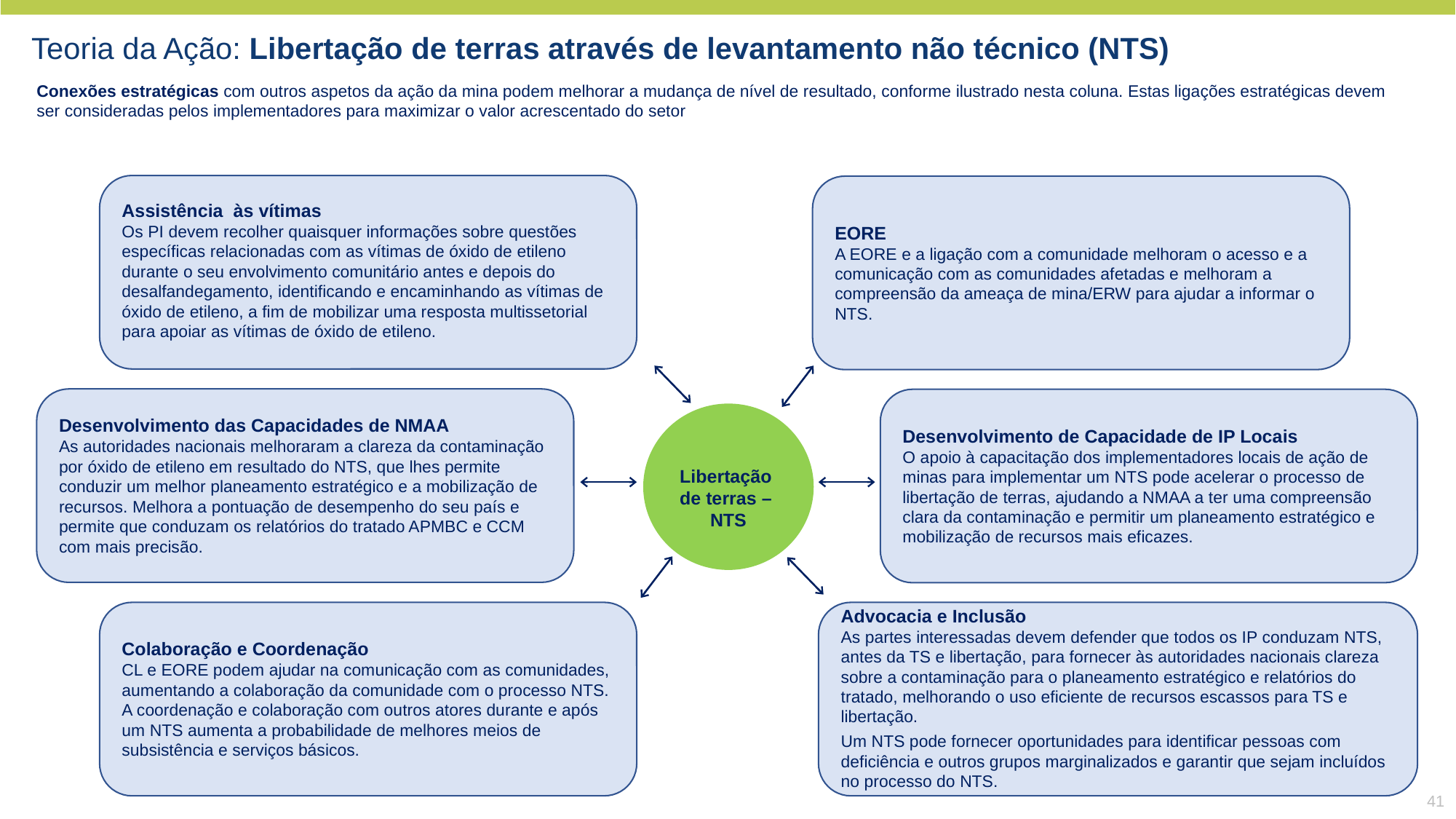

Teoria da Ação: Libertação de terras através de levantamento não técnico (NTS)
Conexões estratégicas com outros aspetos da ação da mina podem melhorar a mudança de nível de resultado, conforme ilustrado nesta coluna. Estas ligações estratégicas devem ser consideradas pelos implementadores para maximizar o valor acrescentado do setor

Assistência  às vítimas
Os PI devem recolher quaisquer informações sobre questões específicas relacionadas com as vítimas de óxido de etileno durante o seu envolvimento comunitário antes e depois do desalfandegamento, identificando e encaminhando as vítimas de óxido de etileno, a fim de mobilizar uma resposta multissetorial para apoiar as vítimas de óxido de etileno.
EORE
A EORE e a ligação com a comunidade melhoram o acesso e a comunicação com as comunidades afetadas e melhoram a compreensão da ameaça de mina/ERW para ajudar a informar o NTS.
Desenvolvimento das Capacidades de NMAA
As autoridades nacionais melhoraram a clareza da contaminação por óxido de etileno em resultado do NTS, que lhes permite conduzir um melhor planeamento estratégico e a mobilização de recursos. Melhora a pontuação de desempenho do seu país e permite que conduzam os relatórios do tratado APMBC e CCM com mais precisão.
Desenvolvimento de Capacidade de IP Locais
O apoio à capacitação dos implementadores locais de ação de minas para implementar um NTS pode acelerar o processo de libertação de terras, ajudando a NMAA a ter uma compreensão clara da contaminação e permitir um planeamento estratégico e mobilização de recursos mais eficazes.
Libertação
de terras –
NTS
Colaboração e Coordenação
CL e EORE podem ajudar na comunicação com as comunidades, aumentando a colaboração da comunidade com o processo NTS. A coordenação e colaboração com outros atores durante e após um NTS aumenta a probabilidade de melhores meios de subsistência e serviços básicos.
Advocacia e Inclusão
As partes interessadas devem defender que todos os IP conduzam NTS, antes da TS e libertação, para fornecer às autoridades nacionais clareza sobre a contaminação para o planeamento estratégico e relatórios do tratado, melhorando o uso eficiente de recursos escassos para TS e libertação.
Um NTS pode fornecer oportunidades para identificar pessoas com deficiência e outros grupos marginalizados e garantir que sejam incluídos no processo do NTS.

41